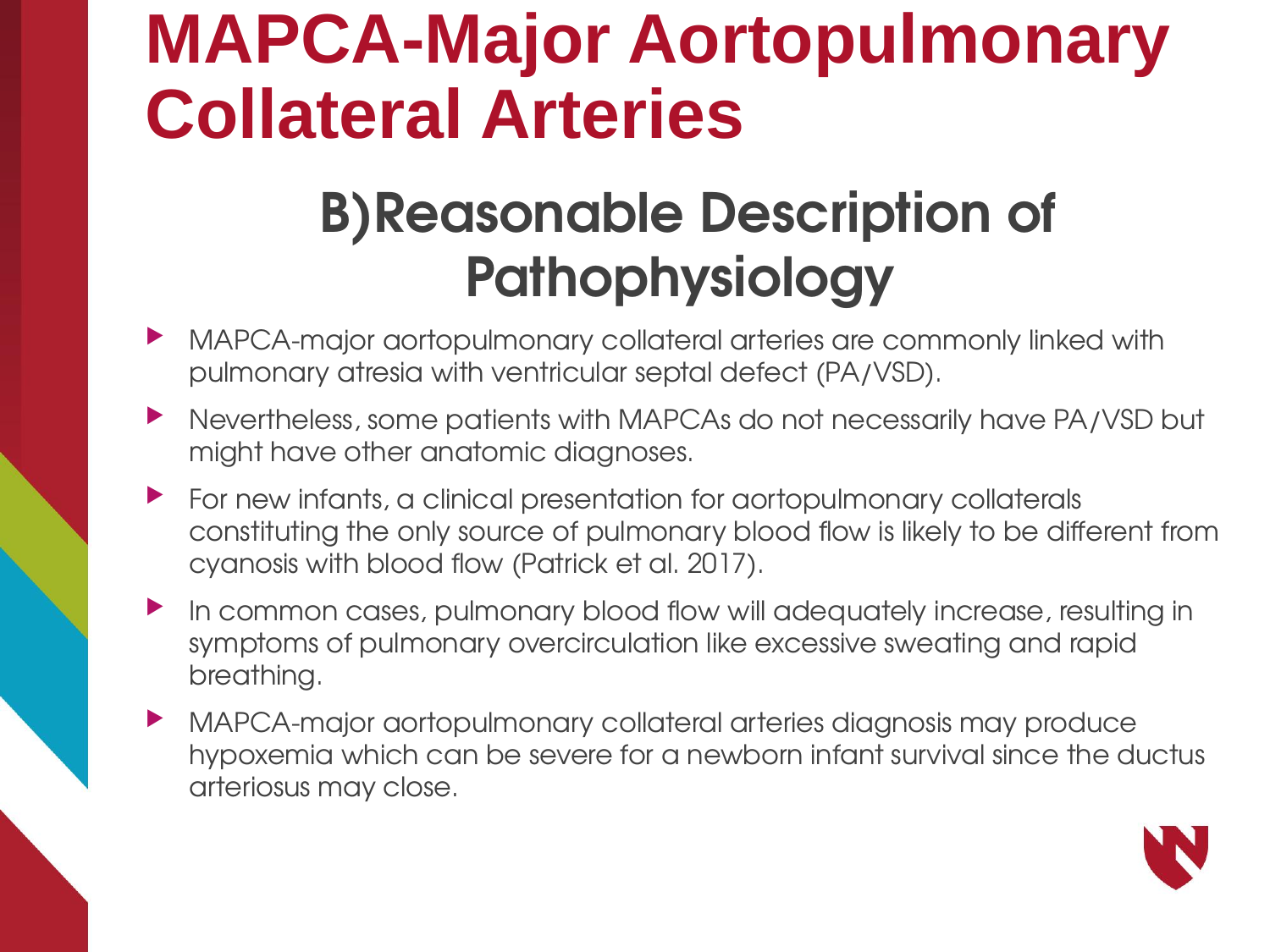

# MAPCA-Major Aortopulmonary Collateral Arteries
B)Reasonable Description of Pathophysiology
MAPCA-major aortopulmonary collateral arteries are commonly linked with pulmonary atresia with ventricular septal defect (PA/VSD).
Nevertheless, some patients with MAPCAs do not necessarily have PA/VSD but might have other anatomic diagnoses.
For new infants, a clinical presentation for aortopulmonary collaterals constituting the only source of pulmonary blood flow is likely to be different from cyanosis with blood flow (Patrick et al. 2017).
In common cases, pulmonary blood flow will adequately increase, resulting in symptoms of pulmonary overcirculation like excessive sweating and rapid breathing.
MAPCA-major aortopulmonary collateral arteries diagnosis may produce hypoxemia which can be severe for a newborn infant survival since the ductus arteriosus may close.